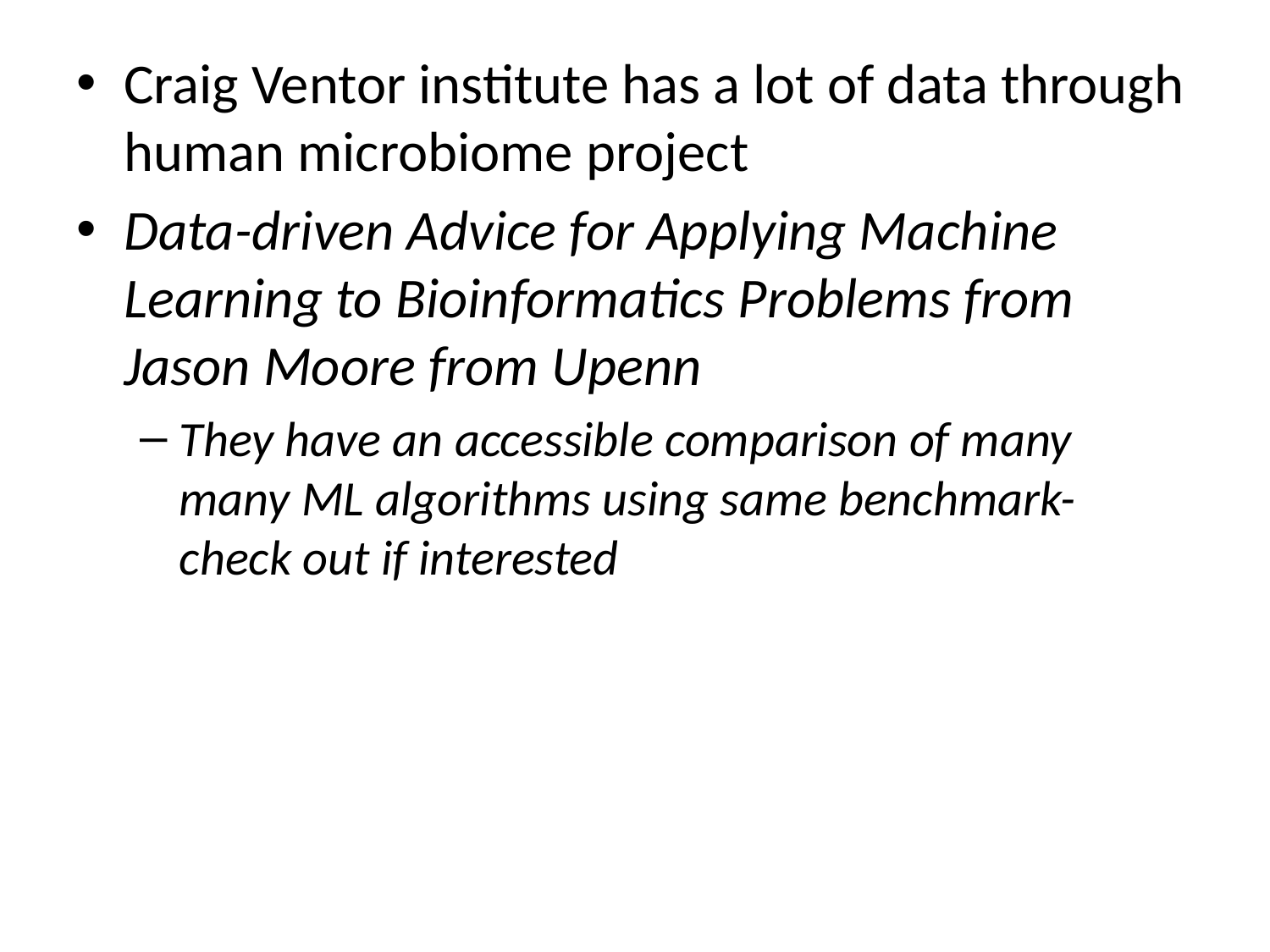

Craig Ventor institute has a lot of data through human microbiome project
Data-driven Advice for Applying Machine Learning to Bioinformatics Problems from Jason Moore from Upenn
They have an accessible comparison of many many ML algorithms using same benchmark- check out if interested